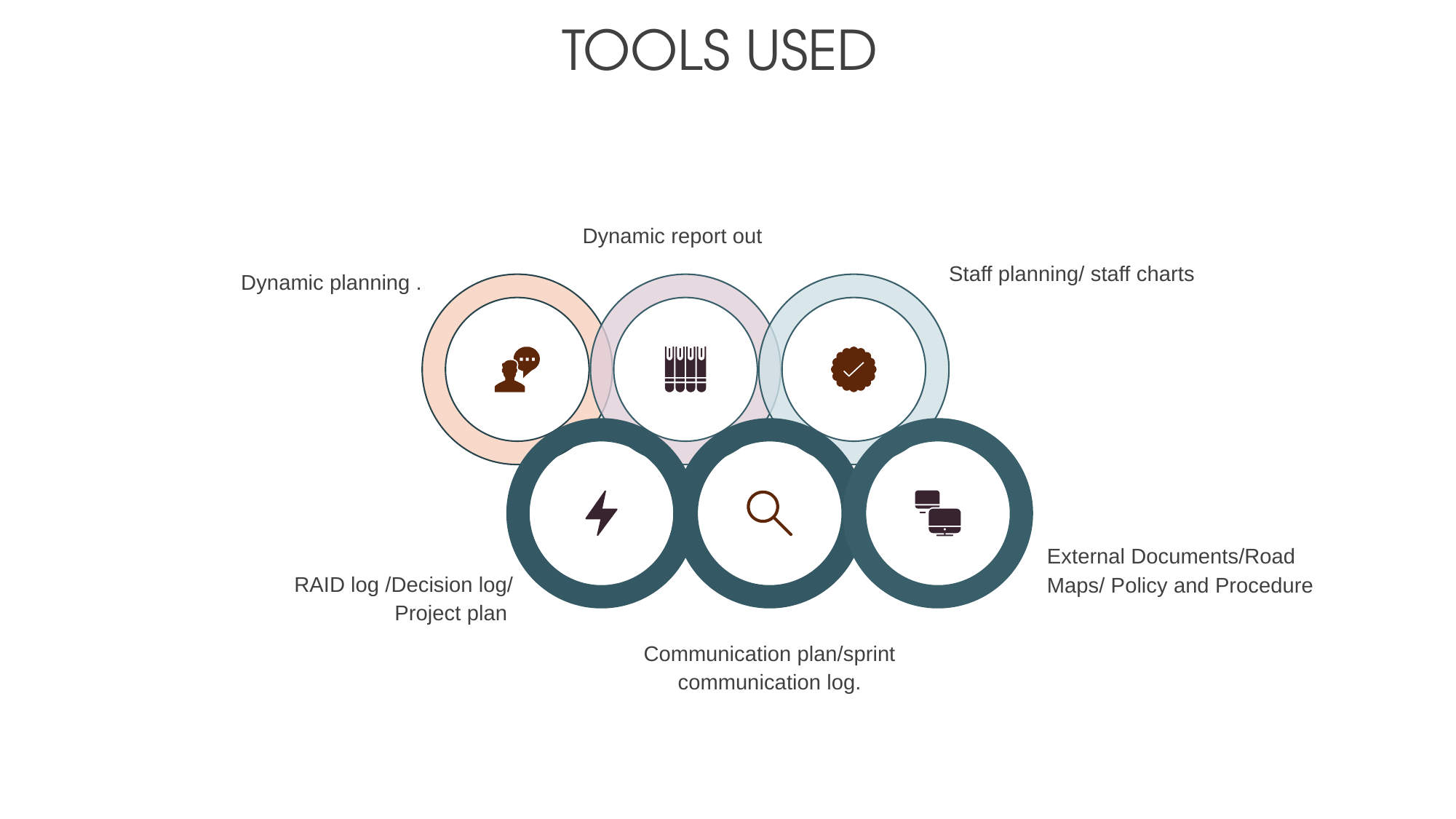

TOOLS USED
Dynamic report out
Staff planning/ staff charts
Dynamic planning .

External Documents/Road Maps/ Policy and Procedure
RAID log /Decision log/ Project plan
Communication plan/sprint communication log.